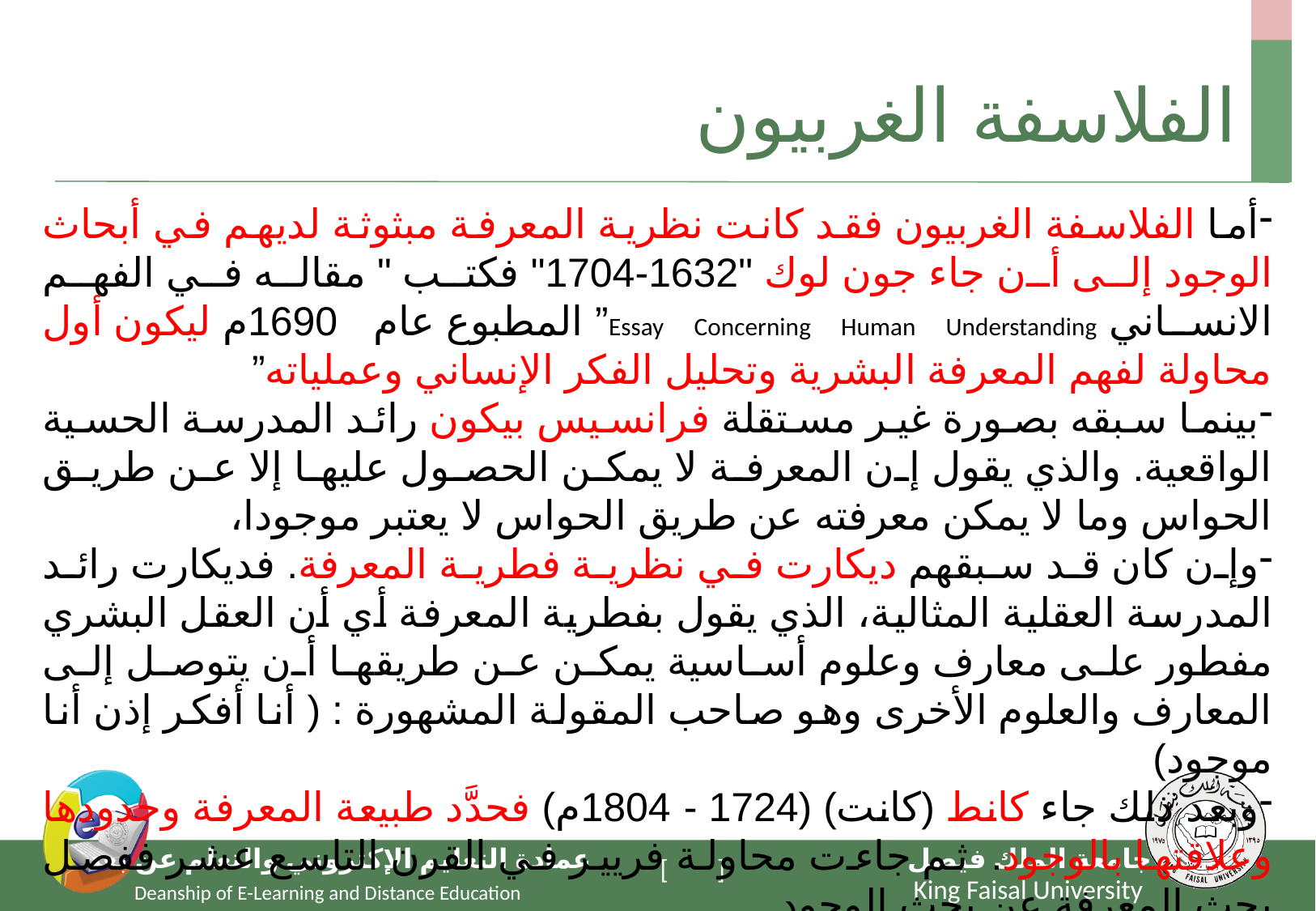

# الفلاسفة الغربيون
أما الفلاسفة الغربيون فقد كانت نظرية المعرفة مبثوثة لديهم في أبحاث الوجود إلى أن جاء جون لوك "1632-1704" فكتب " مقاله في الفهم الانساني Essay Concerning Human Understanding” المطبوع عام 1690م ليكون أول محاولة لفهم المعرفة البشرية وتحليل الفكر الإنساني وعملياته”
بينما سبقه بصورة غير مستقلة فرانسيس بيكون رائد المدرسة الحسية الواقعية. والذي يقول إن المعرفة لا يمكن الحصول عليها إلا عن طريق الحواس وما لا يمكن معرفته عن طريق الحواس لا يعتبر موجودا،
وإن كان قد سبقهم ديكارت في نظرية فطرية المعرفة. فديكارت رائد المدرسة العقلية المثالية، الذي يقول بفطرية المعرفة أي أن العقل البشري مفطور على معارف وعلوم أساسية يمكن عن طريقها أن يتوصل إلى المعارف والعلوم الأخرى وهو صاحب المقولة المشهورة : ( أنا أفكر إذن أنا موجود)
وبعد ذلك جاء كانط (كانت) (1724 - 1804م) فحدَّد طبيعة المعرفة وحدودها وعلاقتها بالوجود.  ثم جاءت محاولة فريير في القرن التاسع عشر ففصل بحث المعرفة عن بحث الوجود .